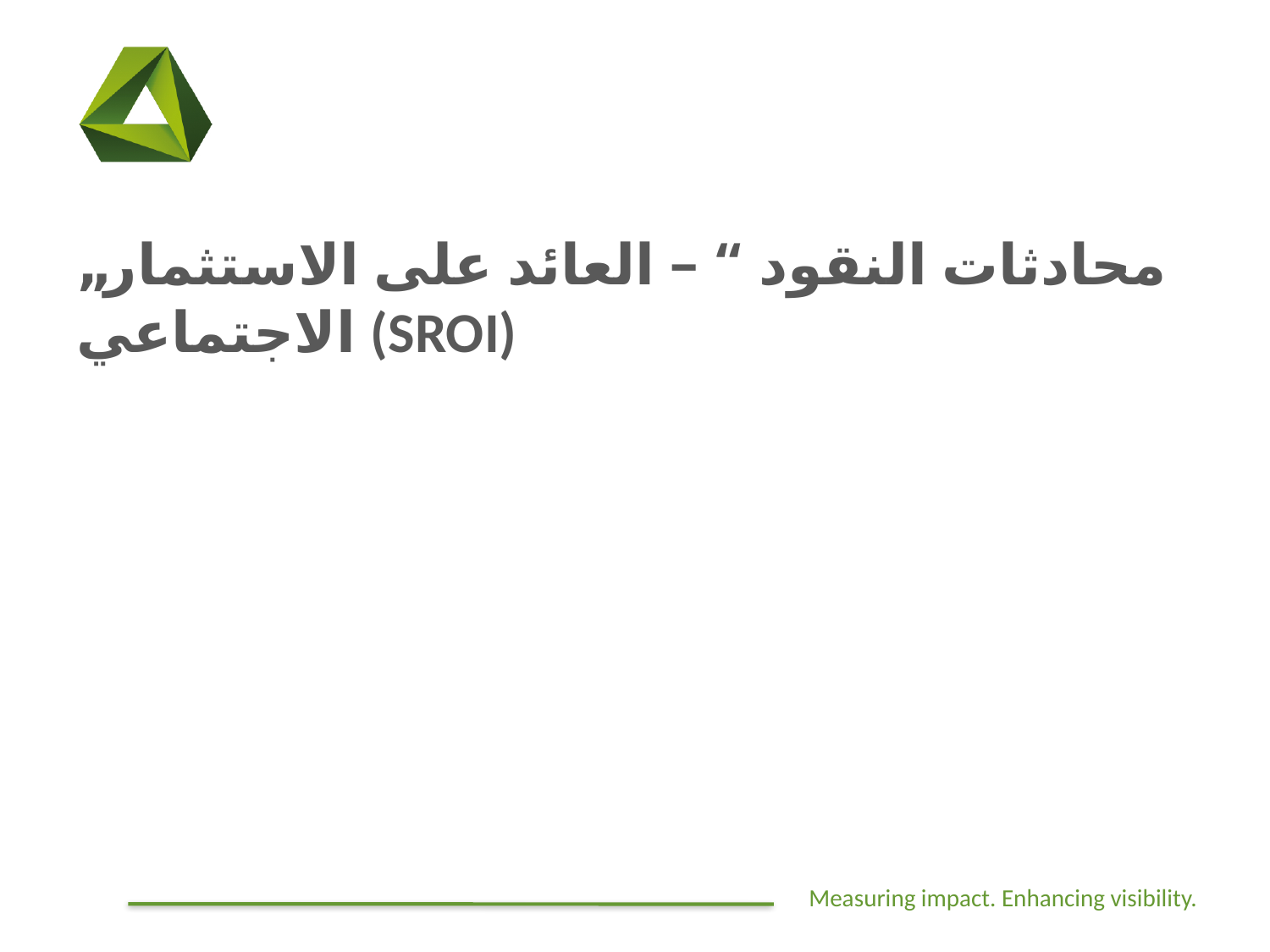

#
„محادثات النقود “ – العائد على الاستثمار الاجتماعي (SROI)